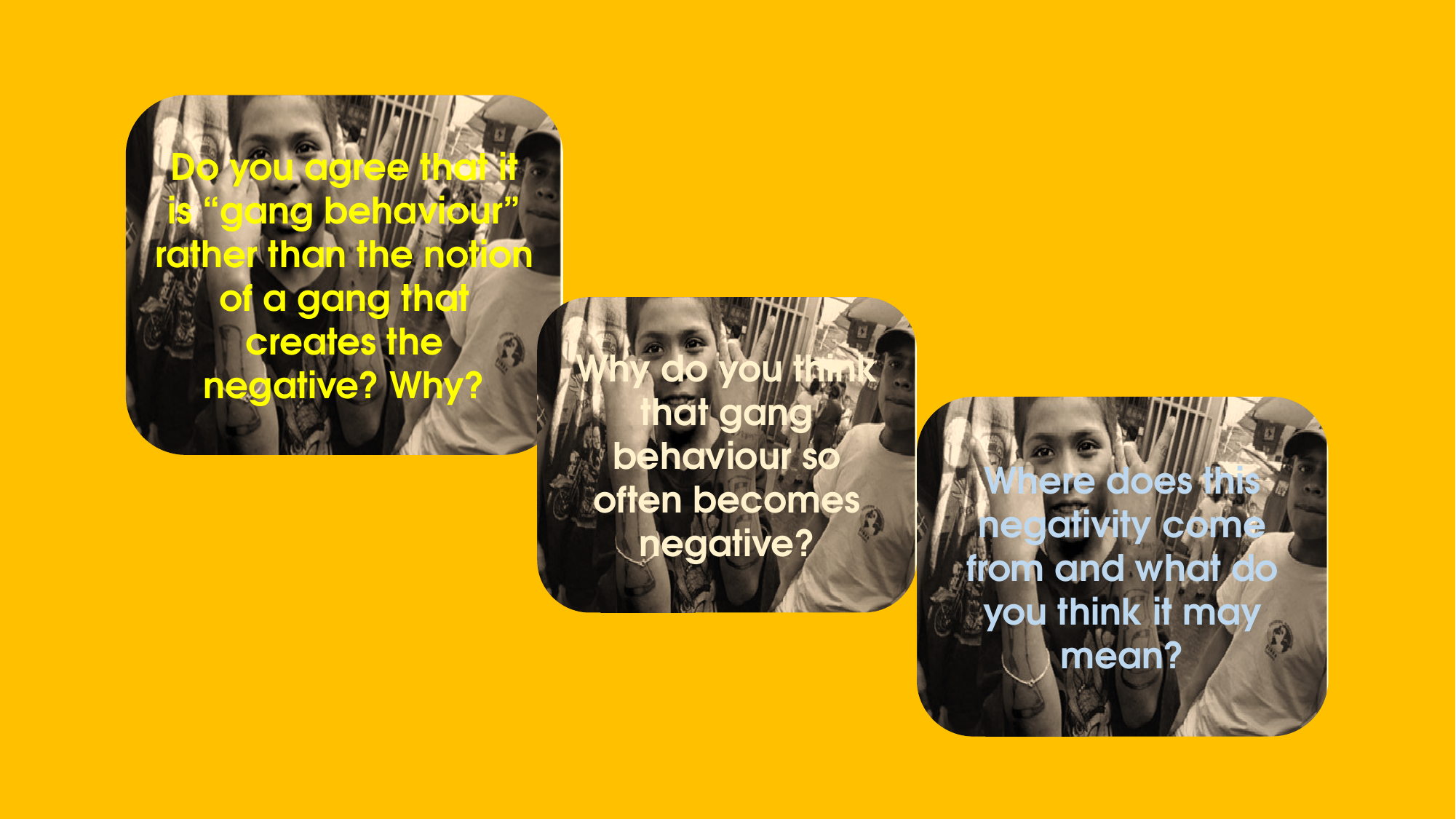

Do you agree that it is “gang behaviour” rather than the notion of a gang that creates the negative? Why?
Why do you think that gang behaviour so often becomes negative?
Where does this negativity come from and what do you think it may mean?